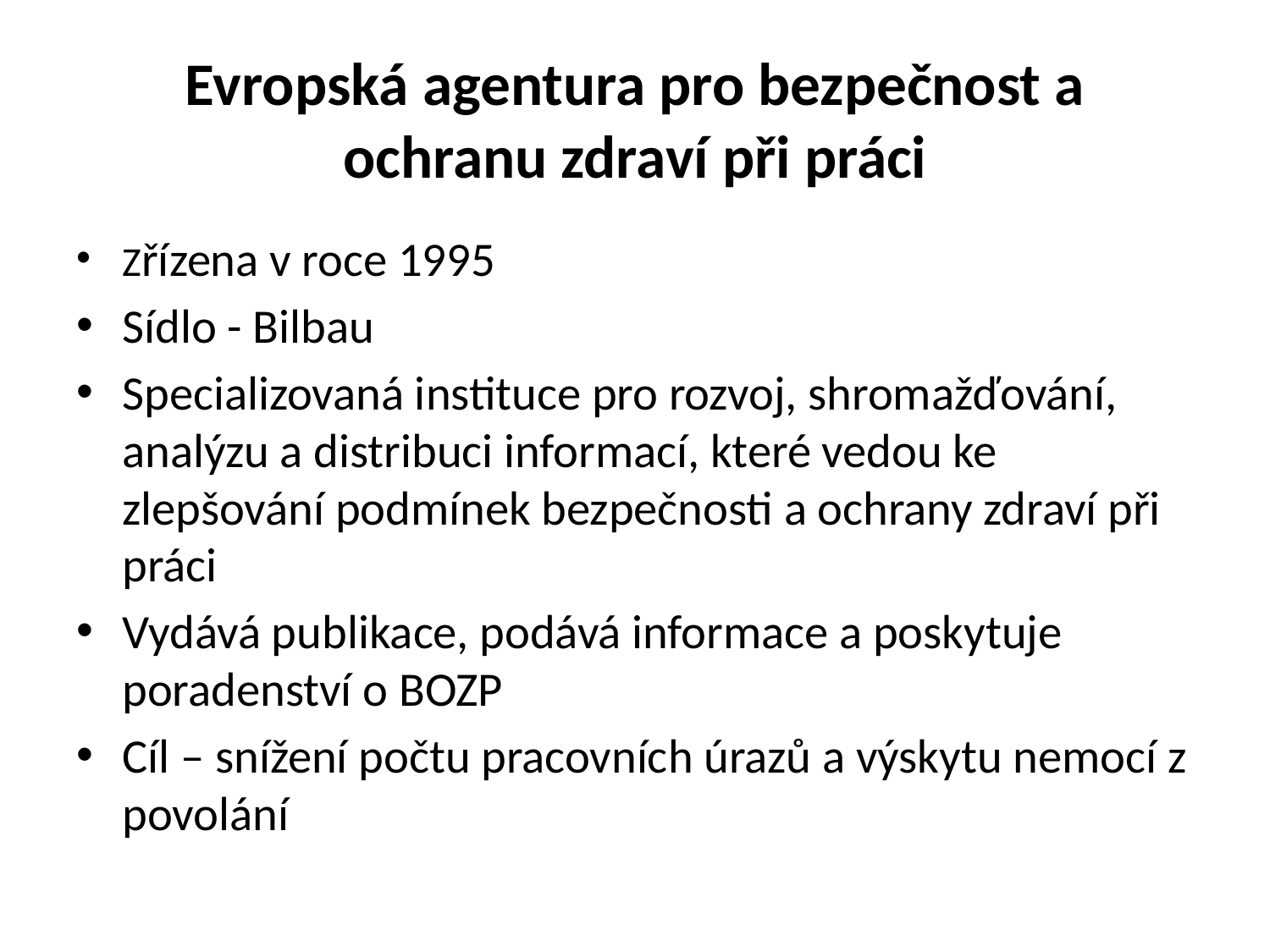

# Evropská agentura pro bezpečnost a ochranu zdraví při práci
Zřízena v roce 1995
Sídlo - Bilbau
Specializovaná instituce pro rozvoj, shromažďování, analýzu a distribuci informací, které vedou ke zlepšování podmínek bezpečnosti a ochrany zdraví při práci
Vydává publikace, podává informace a poskytuje poradenství o BOZP
Cíl – snížení počtu pracovních úrazů a výskytu nemocí z povolání